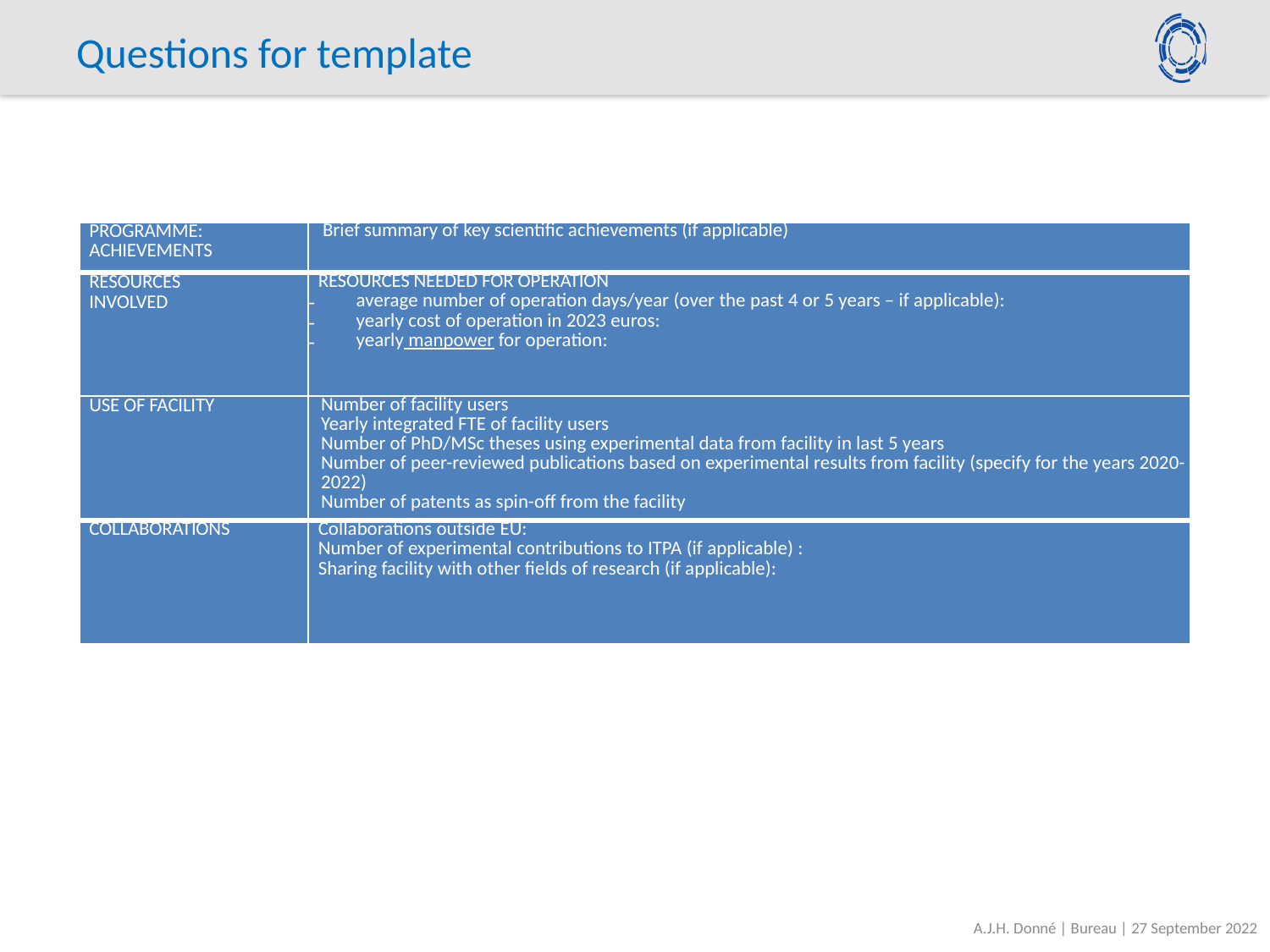

# Questions for template
| PROGRAMME: ACHIEVEMENTS | Brief summary of key scientific achievements (if applicable) |
| --- | --- |
| RESOURCES INVOLVED | RESOURCES NEEDED FOR OPERATION average number of operation days/year (over the past 4 or 5 years – if applicable): yearly cost of operation in 2023 euros: yearly manpower for operation: |
| USE OF FACILITY | Number of facility users Yearly integrated FTE of facility users Number of PhD/MSc theses using experimental data from facility in last 5 years Number of peer-reviewed publications based on experimental results from facility (specify for the years 2020-2022) Number of patents as spin-off from the facility |
| COLLABORATIONS | Collaborations outside EU: Number of experimental contributions to ITPA (if applicable) : Sharing facility with other fields of research (if applicable): |

A.J.H. Donné | Bureau | 27 September 2022